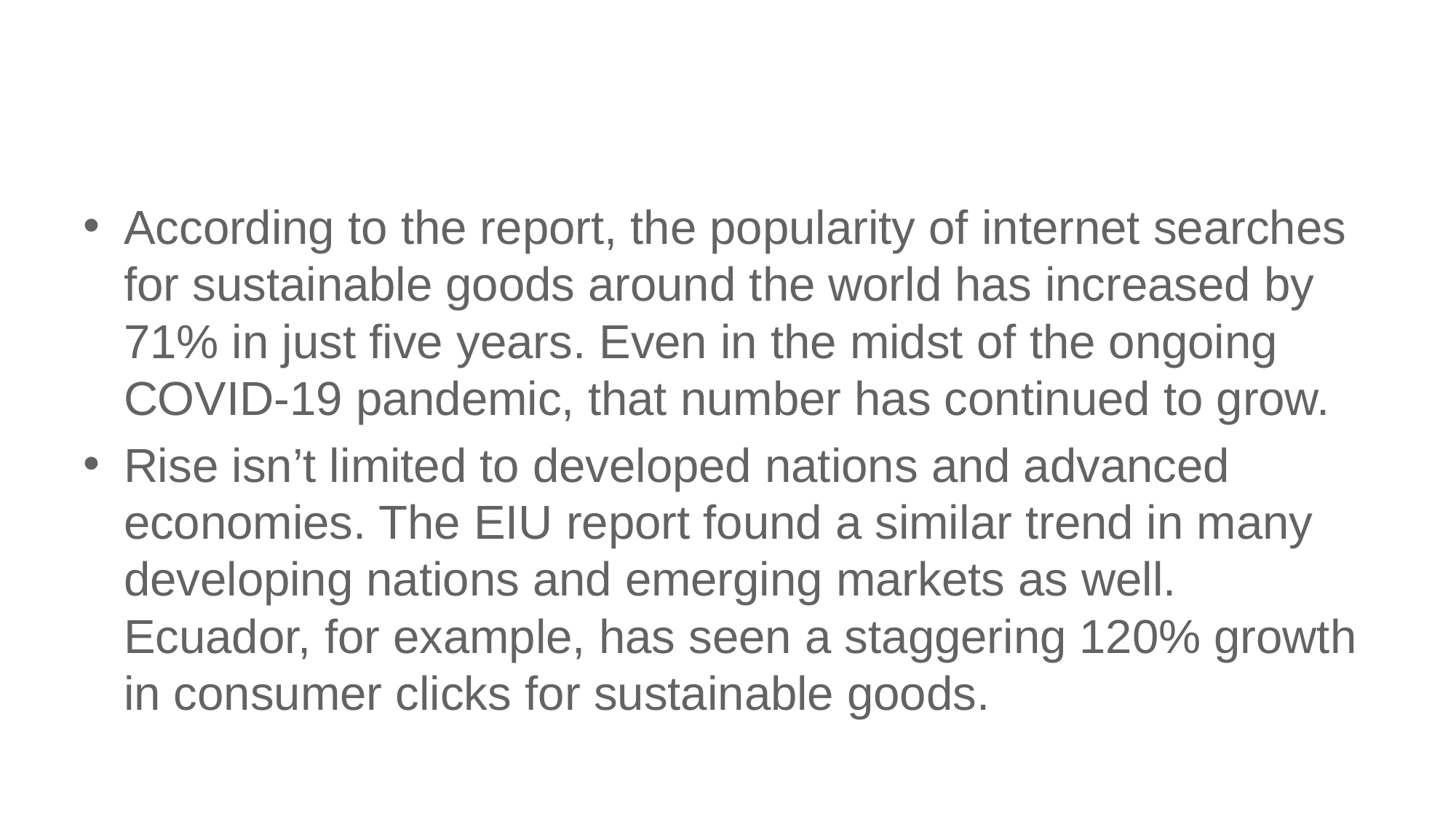

#
According to the report, the popularity of internet searches for sustainable goods around the world has increased by 71% in just five years. Even in the midst of the ongoing COVID-19 pandemic, that number has continued to grow.
Rise isn’t limited to developed nations and advanced economies. The EIU report found a similar trend in many developing nations and emerging markets as well. Ecuador, for example, has seen a staggering 120% growth in consumer clicks for sustainable goods.